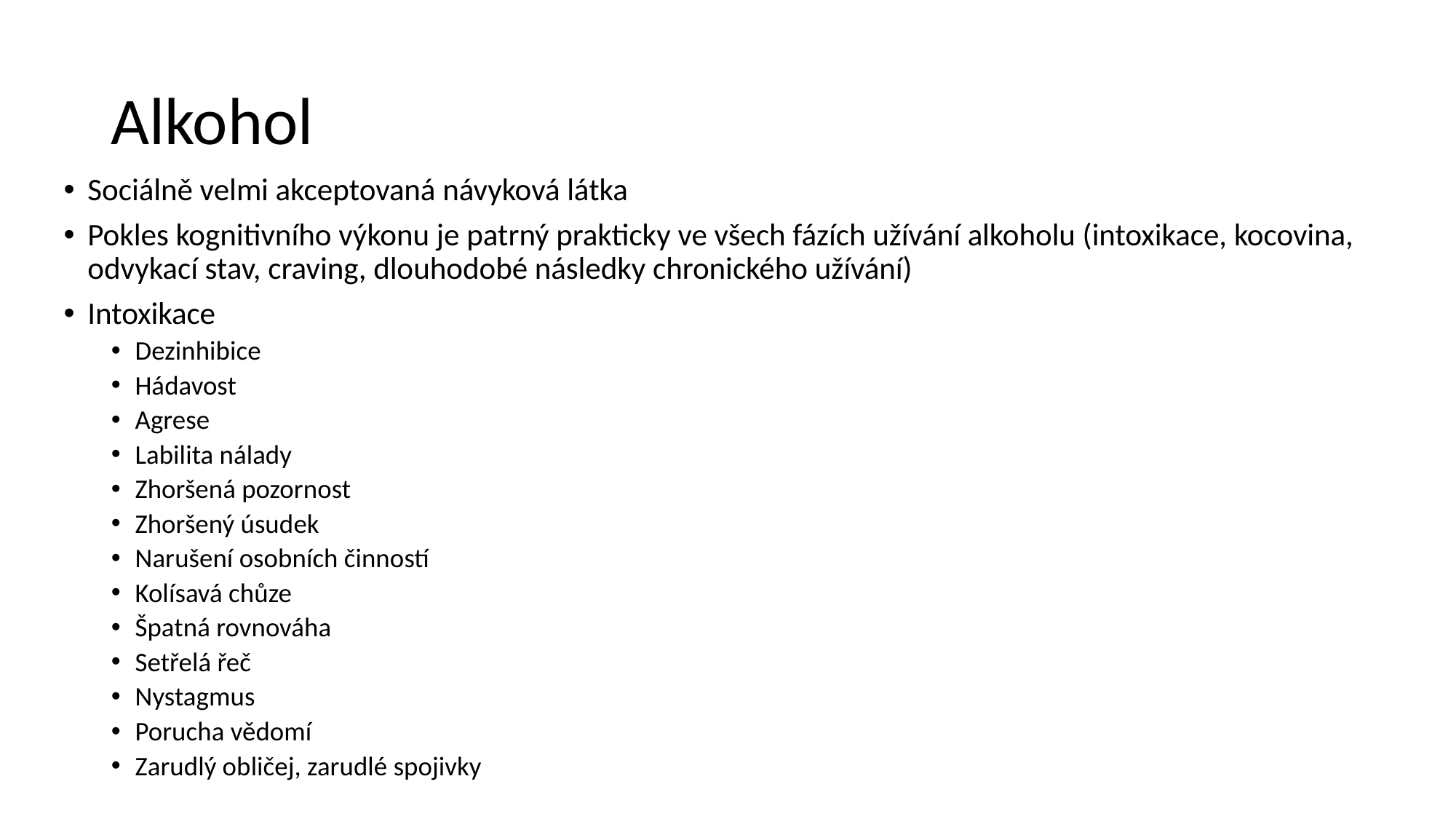

# Alkohol
Sociálně velmi akceptovaná návyková látka
Pokles kognitivního výkonu je patrný prakticky ve všech fázích užívání alkoholu (intoxikace, kocovina, odvykací stav, craving, dlouhodobé následky chronického užívání)
Intoxikace
Dezinhibice
Hádavost
Agrese
Labilita nálady
Zhoršená pozornost
Zhoršený úsudek
Narušení osobních činností
Kolísavá chůze
Špatná rovnováha
Setřelá řeč
Nystagmus
Porucha vědomí
Zarudlý obličej, zarudlé spojivky